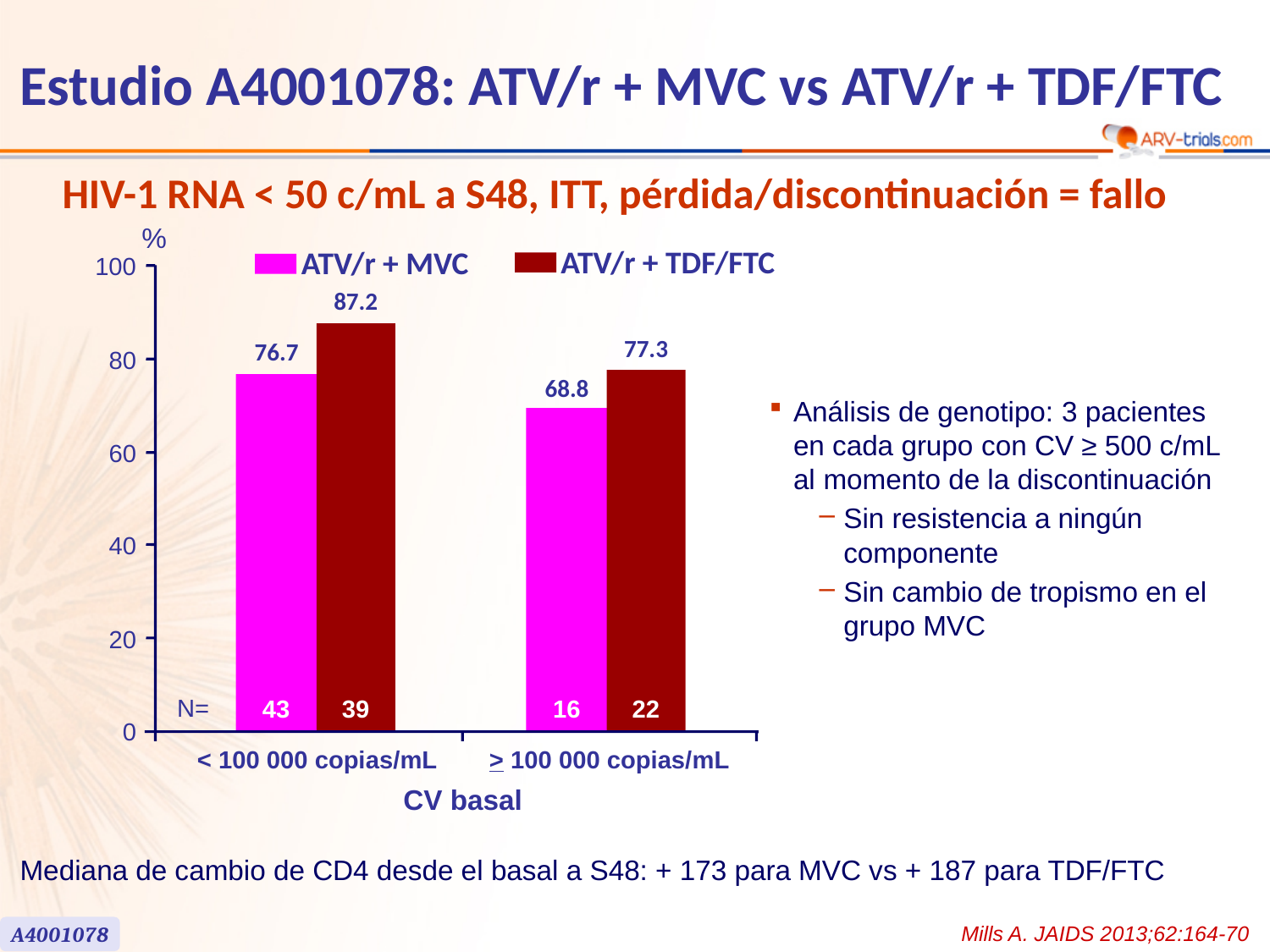

# Estudio A4001078: ATV/r + MVC vs ATV/r + TDF/FTC
HIV-1 RNA < 50 c/mL a S48, ITT, pérdida/discontinuación = fallo
%
ATV/r + TDF/FTC
ATV/r + MVC

100

87.2

77.3
76.7
80

68.8

60

40

20

43
39
22
N=
16
0

< 100 000 copias/mL
> 100 000 copias/mL
CV basal
Análisis de genotipo: 3 pacientes en cada grupo con CV ≥ 500 c/mL al momento de la discontinuación
Sin resistencia a ningún componente
Sin cambio de tropismo en el grupo MVC
Mediana de cambio de CD4 desde el basal a S48: + 173 para MVC vs + 187 para TDF/FTC
Mills A. JAIDS 2013;62:164-70
A4001078